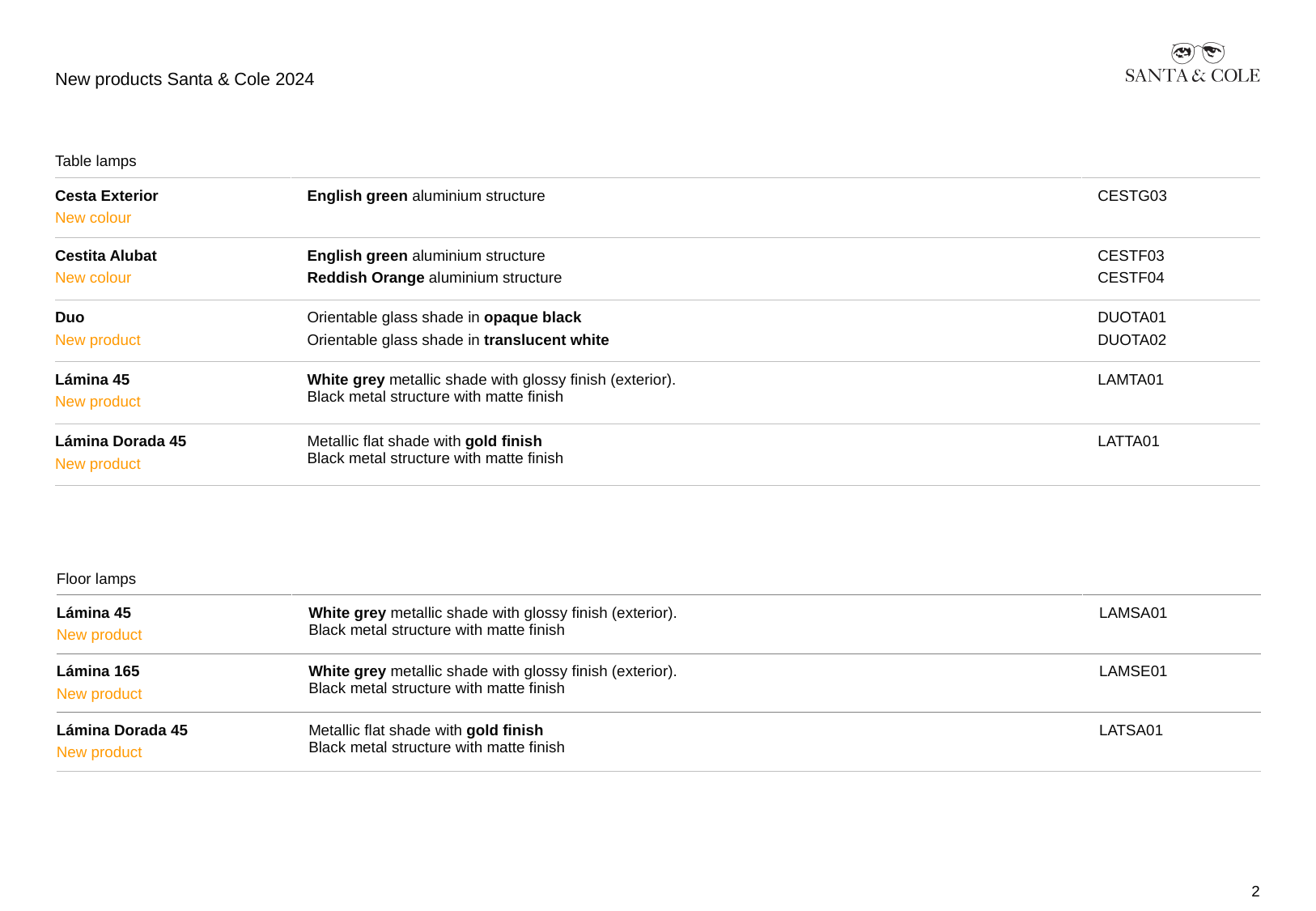

# New products Santa & Cole 2024
| Table lamps |  |  |
| --- | --- | --- |
| Cesta Exterior New colour | English green aluminium structure | CESTG03 |
| Cestita Alubat New colour | English green aluminium structure Reddish Orange aluminium structure | CESTF03 CESTF04 |
| Duo New product | Orientable glass shade in opaque black Orientable glass shade in translucent white | DUOTA01 DUOTA02 |
| Lámina 45 New product | White grey metallic shade with glossy finish (exterior). Black metal structure with matte finish | LAMTA01 |
| Lámina Dorada 45 New product | Metallic flat shade with gold finish Black metal structure with matte finish | LATTA01 |
| Floor lamps |  |  |
| --- | --- | --- |
| Lámina 45 New product | White grey metallic shade with glossy finish (exterior). Black metal structure with matte finish | LAMSA01 |
| Lámina 165 New product | White grey metallic shade with glossy finish (exterior). Black metal structure with matte finish | LAMSE01 |
| Lámina Dorada 45 New product | Metallic flat shade with gold finish Black metal structure with matte finish | LATSA01 |